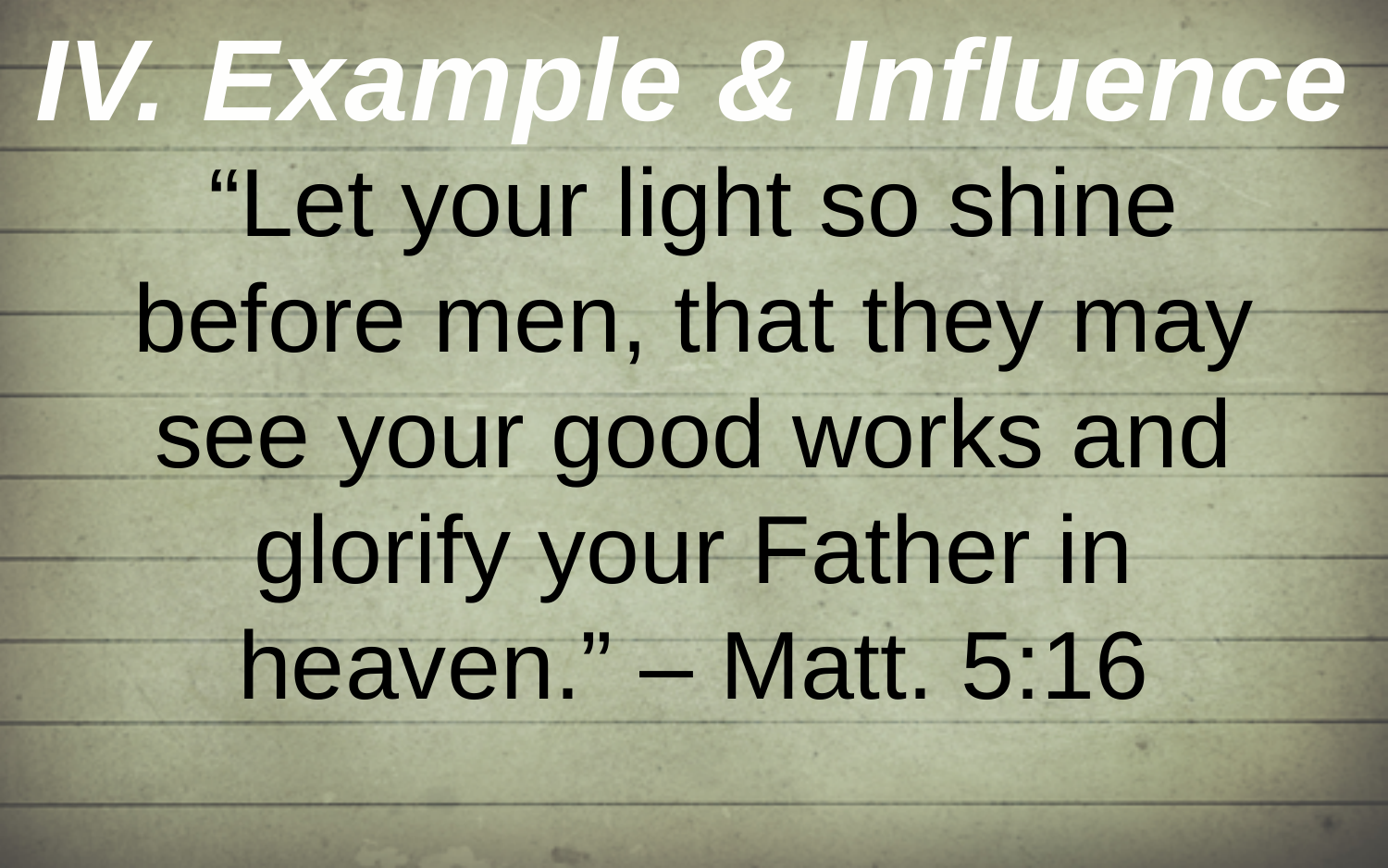

IV. Example & Influence
“Let your light so shine before men, that they may see your good works and glorify your Father in heaven.” – Matt. 5:16